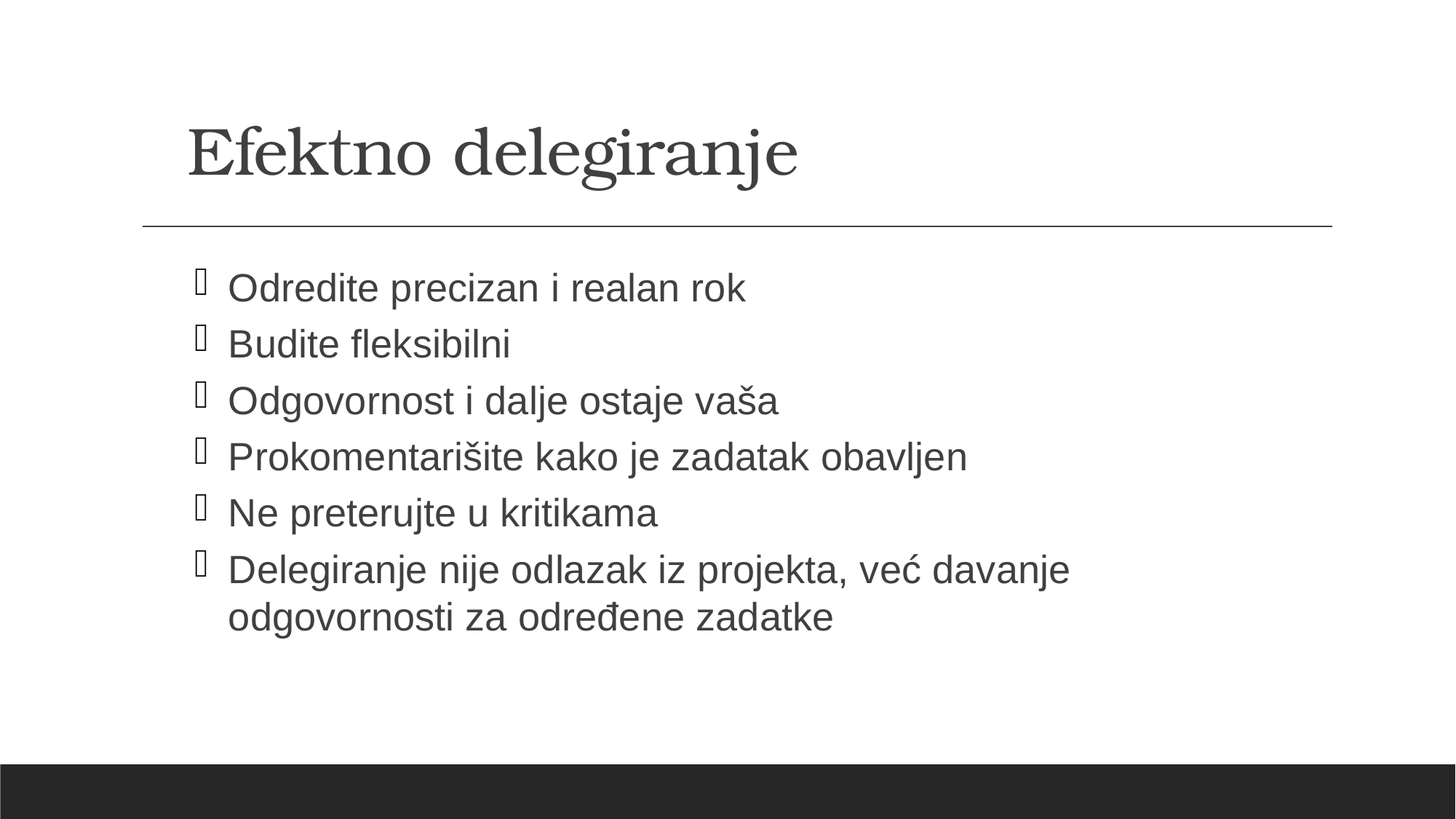

Efektno delegiranje
Odredite precizan i realan rok

Budite fleksibilni

Odgovornost i dalje ostaje vaša

Prokomentarišite kako je zadatak obavljen

Ne preterujte u kritikama

Delegiranje nije odlazak iz projekta, već davanje odgovornosti za određene zadatke